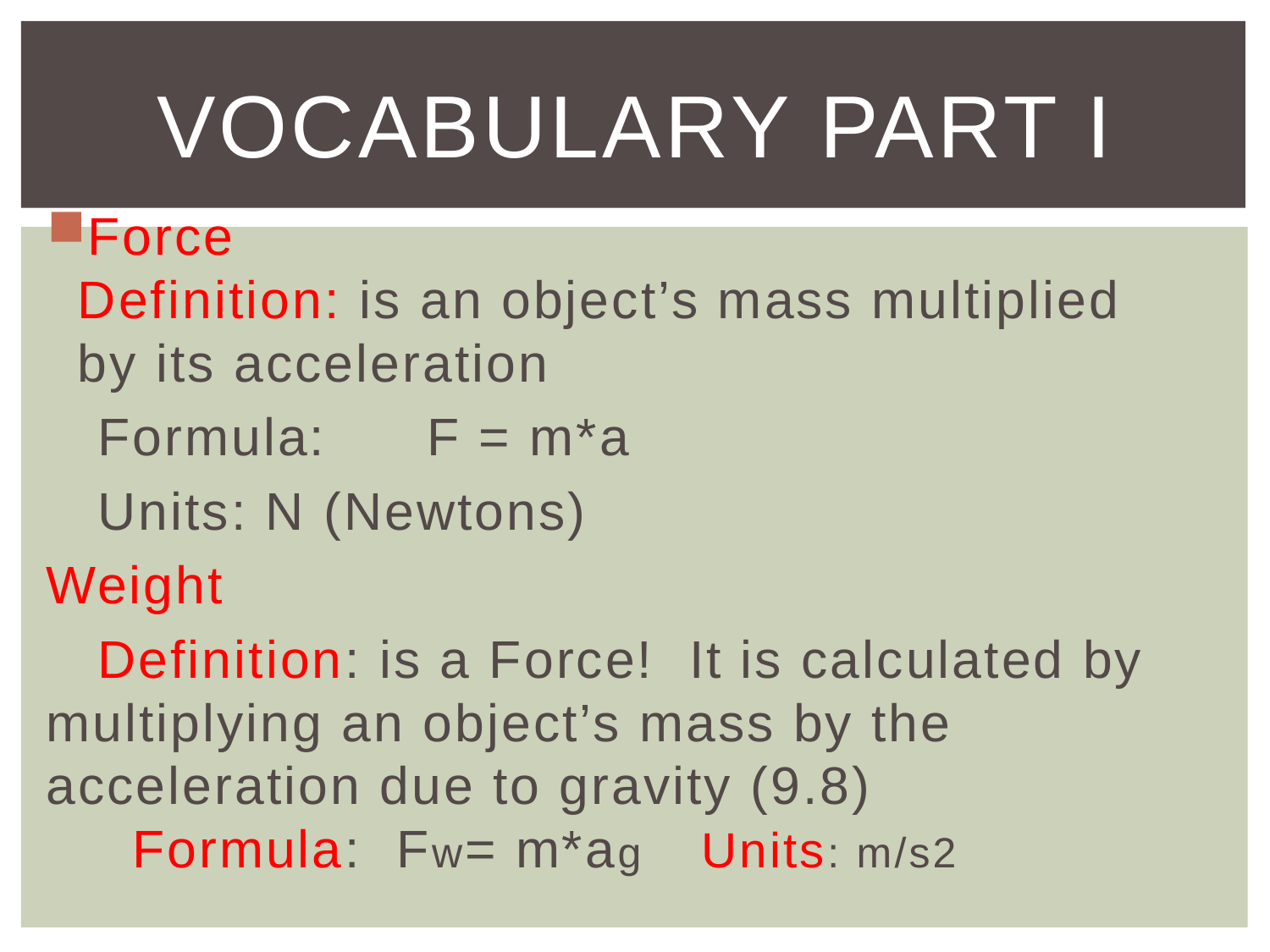

# Vocabulary Part I
Force
Definition: is an object’s mass multiplied by its acceleration
   Formula:	F = m*a
   Units: N (Newtons)
Weight
   Definition: is a Force!  It is calculated by multiplying an object’s mass by the acceleration due to gravity (9.8)
     Formula:  Fw= m*ag    Units: m/s2